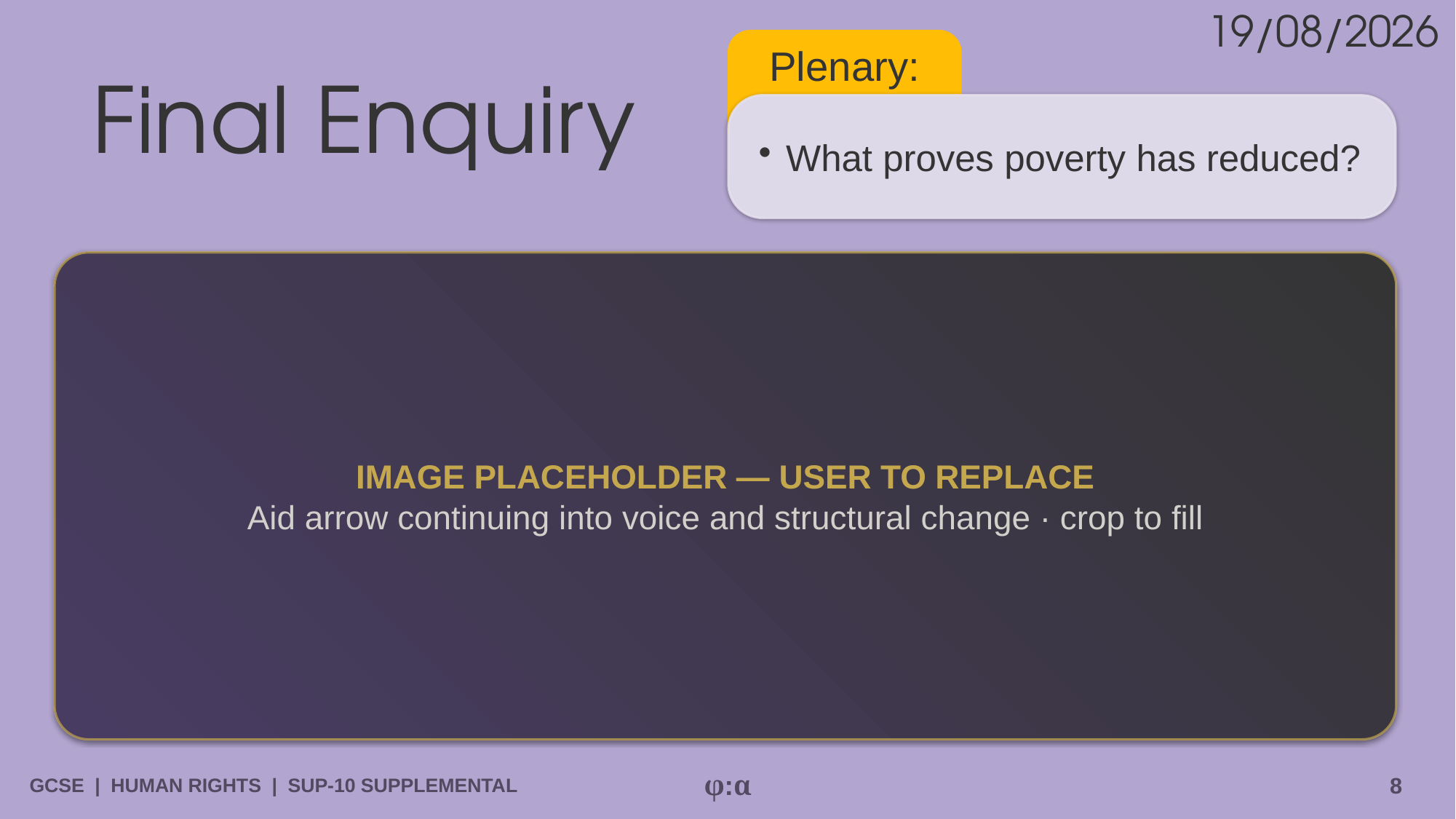

19/08/2026
# Final Enquiry
Plenary:
​What proves poverty has reduced?
IMAGE PLACEHOLDER — USER TO REPLACE
Aid arrow continuing into voice and structural change · crop to fill
GCSE  |  HUMAN RIGHTS  |  SUP-10 SUPPLEMENTAL
φ:α
8